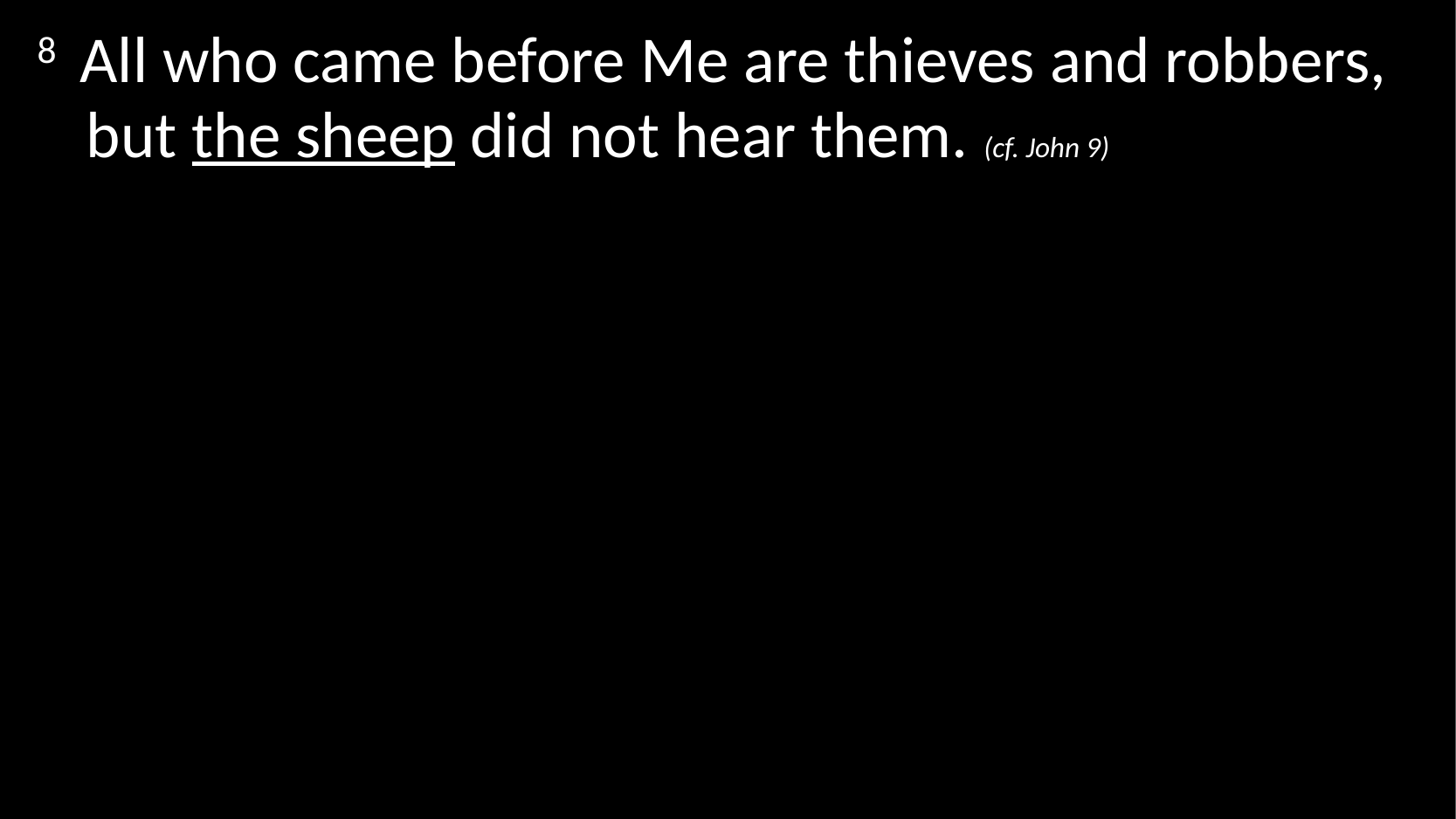

8  All who came before Me are thieves and robbers, but the sheep did not hear them. (cf. John 9)

# John 10